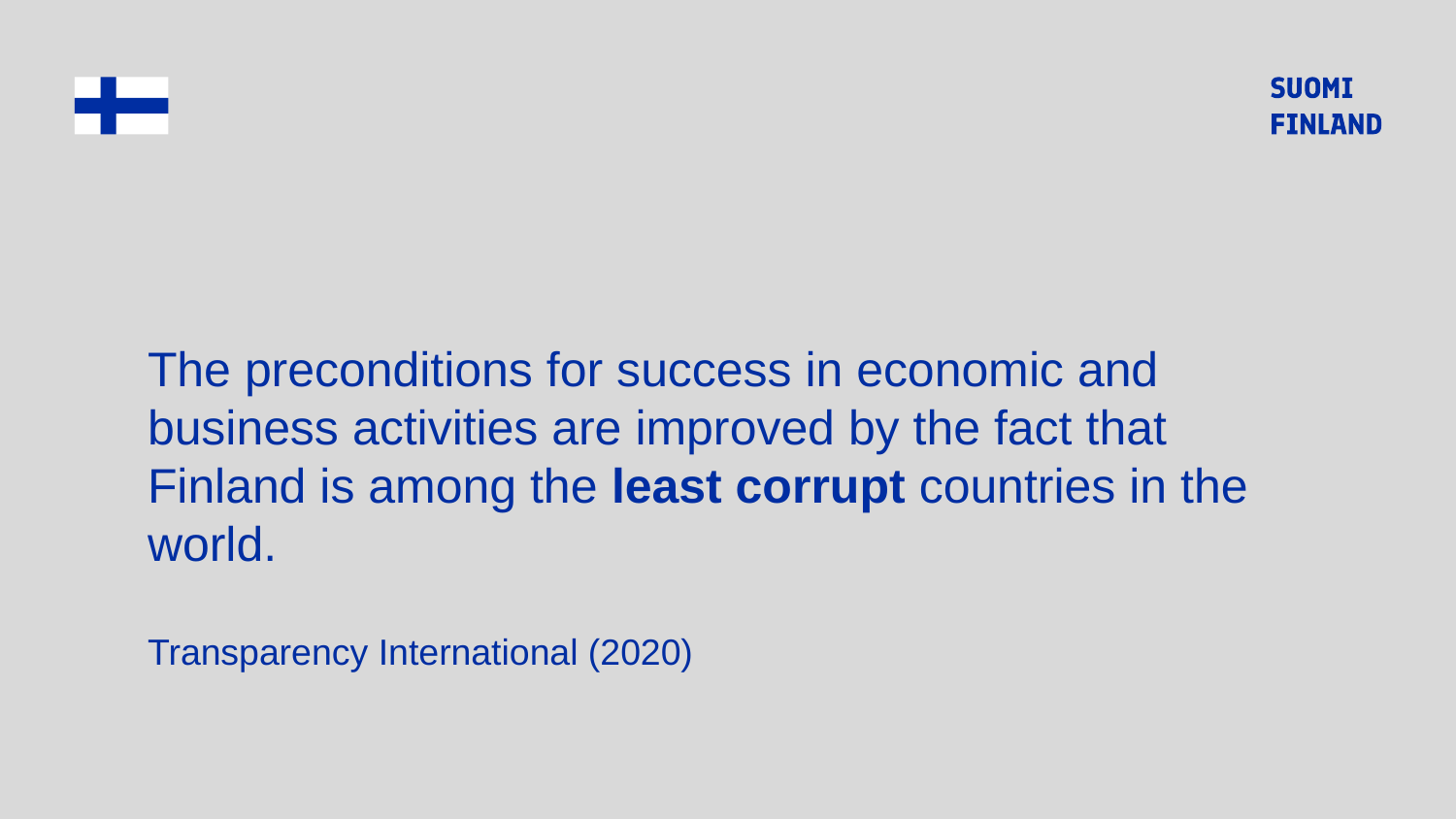

The preconditions for success in economic and business activities are improved by the fact that Finland is among the least corrupt countries in the world.

Transparency International (2020)